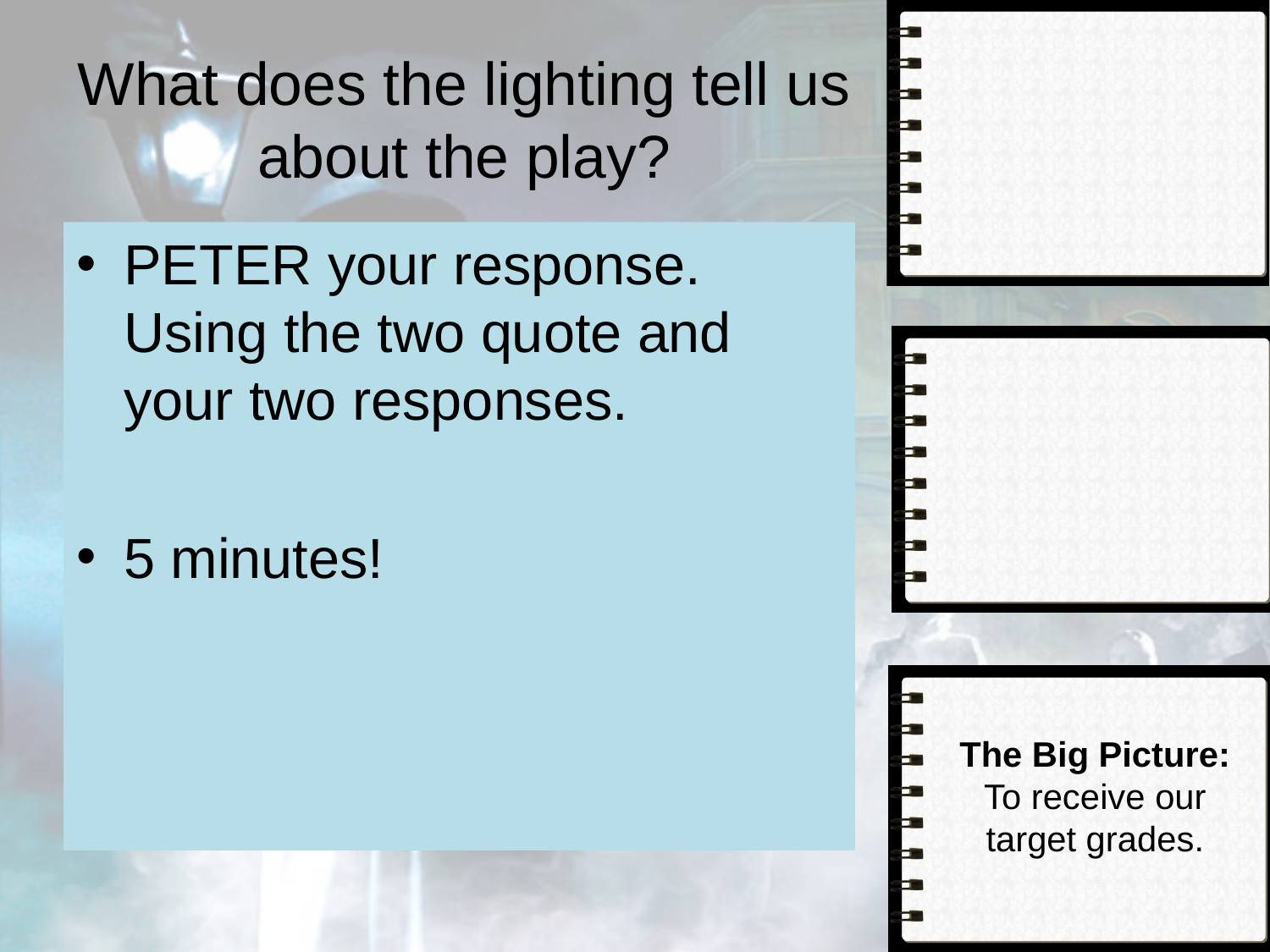

# What does the lighting tell us about the play?
PETER your response. Using the two quote and your two responses.

5 minutes!